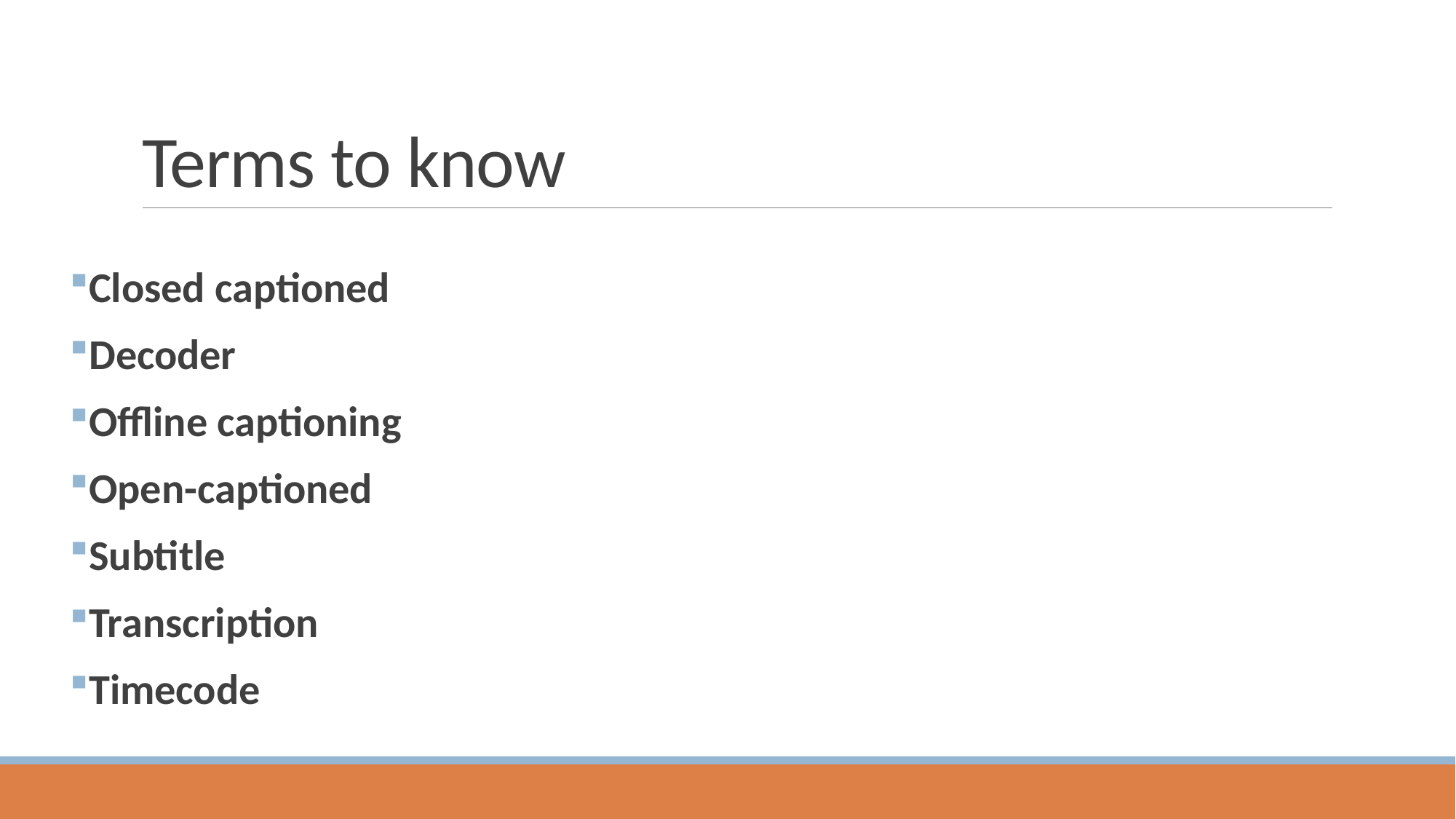

# Terms to know
Closed captioned
Decoder
Offline captioning
Open-captioned
Subtitle
Transcription
Timecode